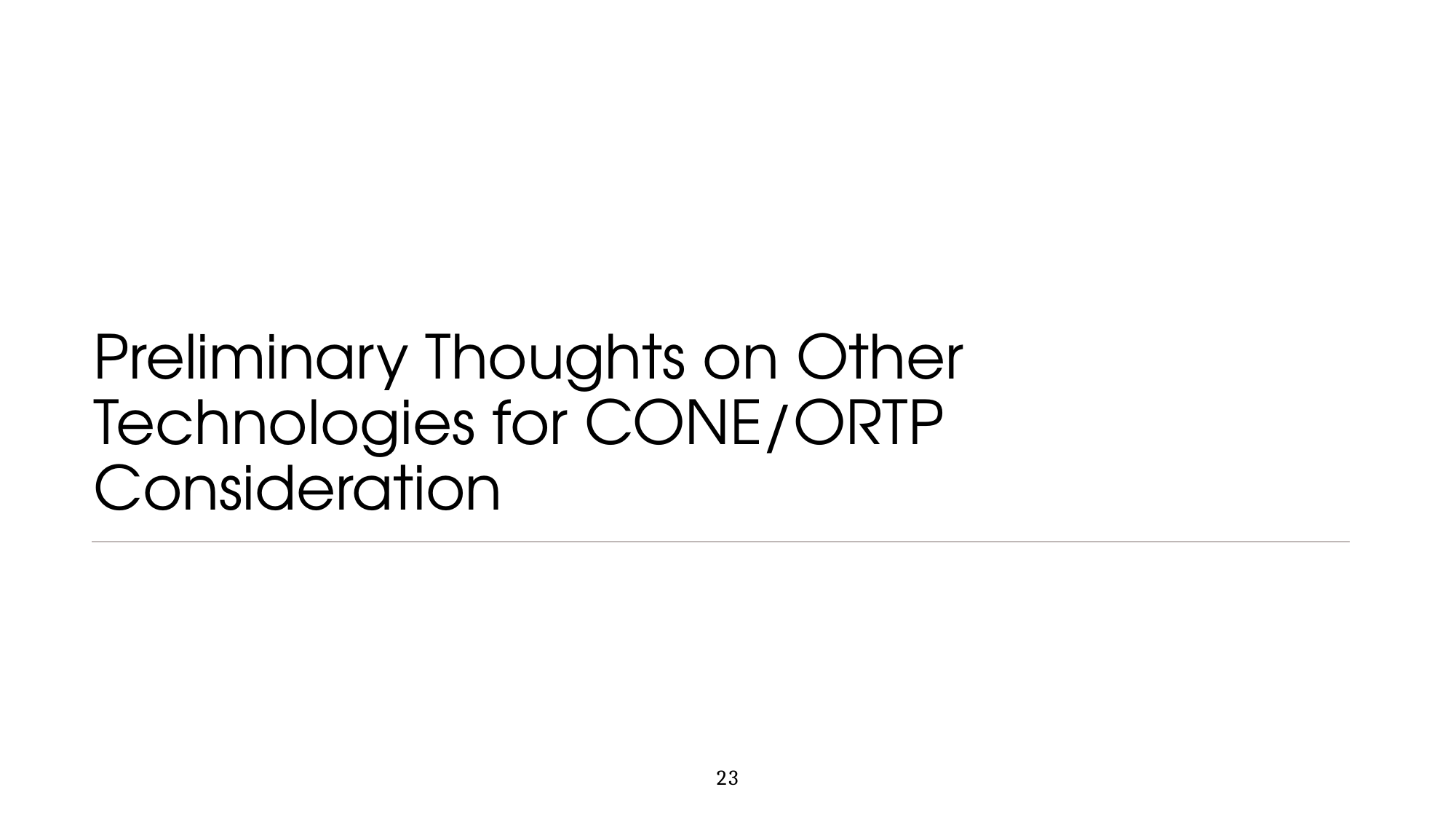

Preliminary Thoughts on Other Technologies for CONE/ORTP Consideration